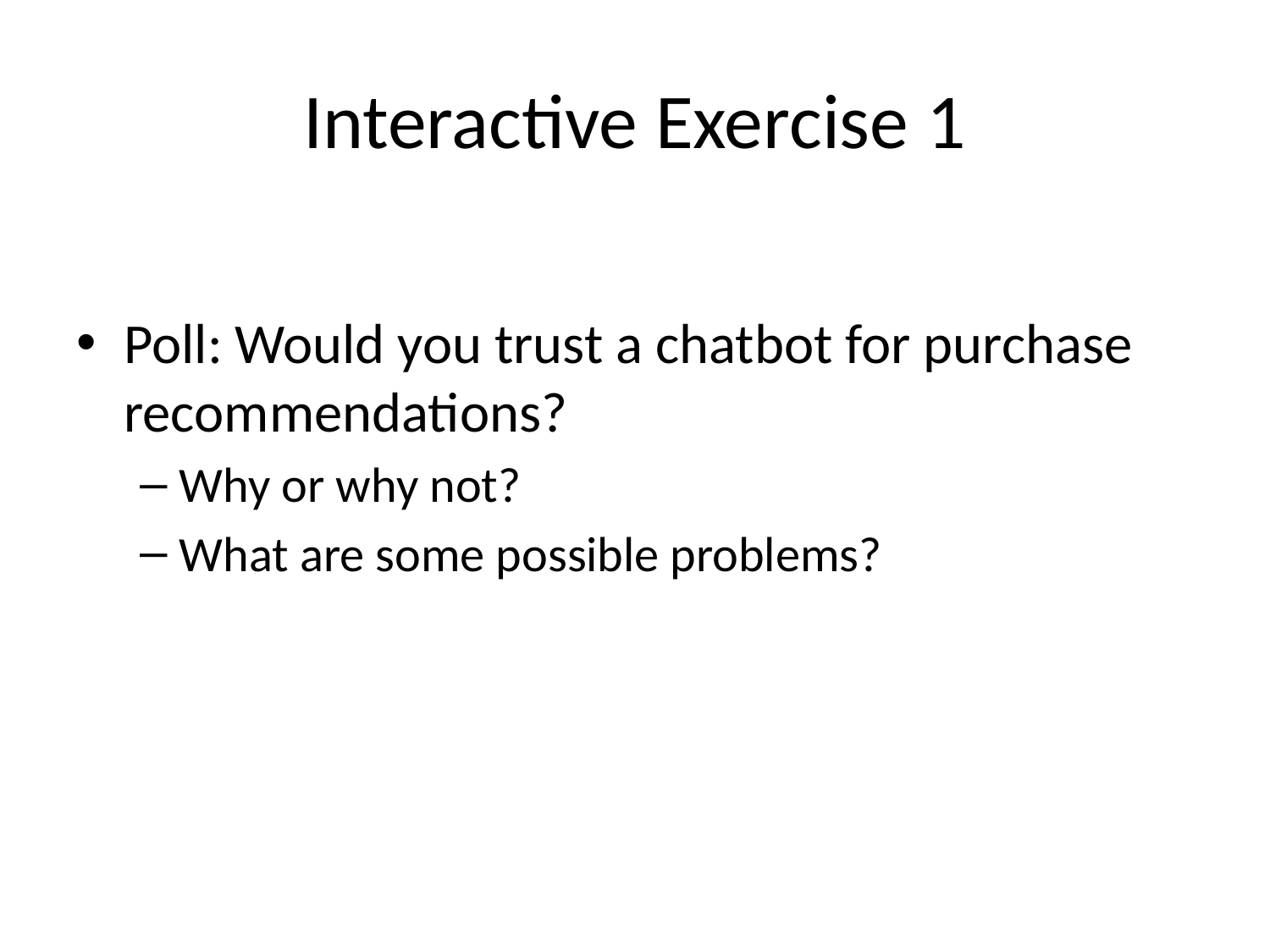

# Interactive Exercise 1

Poll: Would you trust a chatbot for purchase recommendations?
Why or why not?
What are some possible problems?